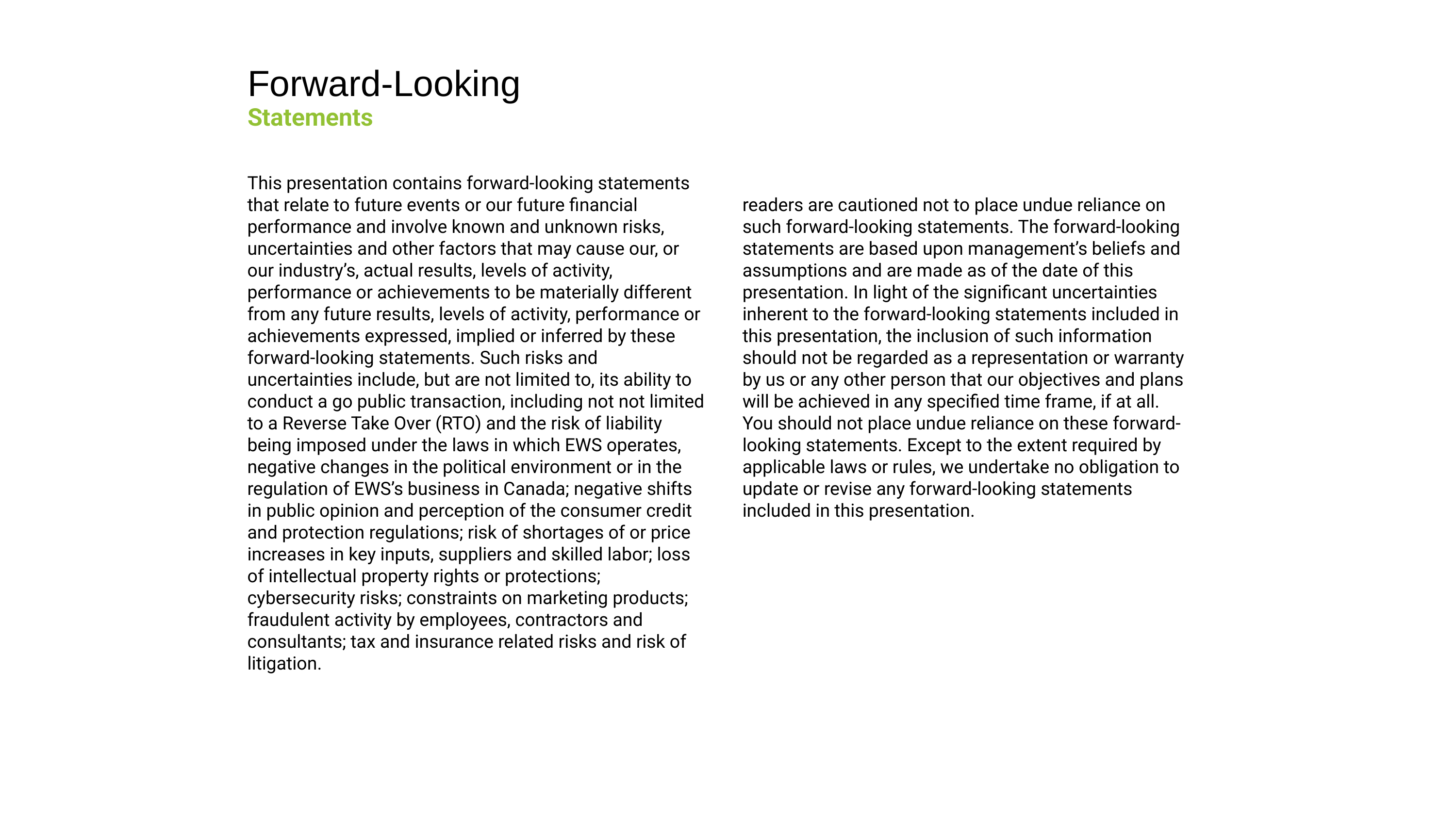

Forward-Looking
Statements
This presentation contains forward-looking statements that relate to future events or our future financial performance and involve known and unknown risks, uncertainties and other factors that may cause our, or our industry’s, actual results, levels of activity, performance or achievements to be materially different from any future results, levels of activity, performance or achievements expressed, implied or inferred by these forward-looking statements. Such risks and uncertainties include, but are not limited to, its ability to conduct a go public transaction, including not not limited to a Reverse Take Over (RTO) and the risk of liability being imposed under the laws in which EWS operates, negative changes in the political environment or in the regulation of EWS’s business in Canada; negative shifts in public opinion and perception of the consumer credit and protection regulations; risk of shortages of or price increases in key inputs, suppliers and skilled labor; loss of intellectual property rights or protections; cybersecurity risks; constraints on marketing products; fraudulent activity by employees, contractors and consultants; tax and insurance related risks and risk of litigation.

These factors should be considered carefully and readers are cautioned not to place undue reliance on such forward-looking statements. The forward-looking statements are based upon management’s beliefs and assumptions and are made as of the date of this presentation. In light of the significant uncertainties inherent to the forward-looking statements included in this presentation, the inclusion of such information should not be regarded as a representation or warranty by us or any other person that our objectives and plans will be achieved in any specified time frame, if at all.
You should not place undue reliance on these forward-looking statements. Except to the extent required by applicable laws or rules, we undertake no obligation to update or revise any forward-looking statements included in this presentation.